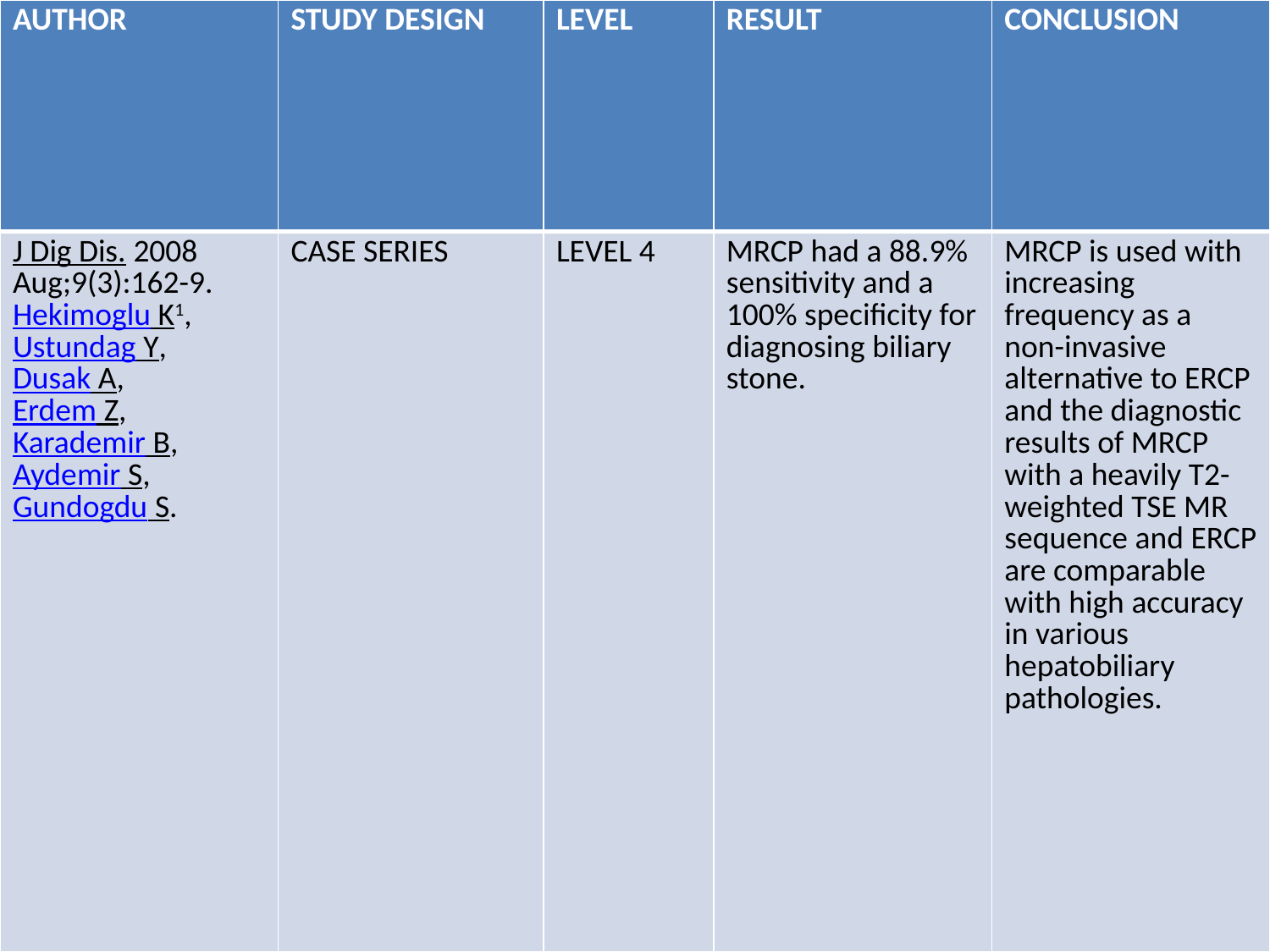

| AUTHOR | STUDY DESIGN | LEVEL | RESULT | CONCLUSION |
| --- | --- | --- | --- | --- |
| J Dig Dis. 2008 Aug;9(3):162-9. Hekimoglu K1,  Ustundag Y,  Dusak A,  Erdem Z,  Karademir B,  Aydemir S,  Gundogdu S. | CASE SERIES | LEVEL 4 | MRCP had a 88.9% sensitivity and a 100% specificity for diagnosing biliary stone. | MRCP is used with increasing frequency as a non-invasive alternative to ERCP and the diagnostic results of MRCP with a heavily T2-weighted TSE MR sequence and ERCP are comparable with high accuracy in various hepatobiliary pathologies. |
| AUTHOR | STUDY DESIGN | LEVEL | RESULT | CONCLUSION |
| --- | --- | --- | --- | --- |
| J Dig Dis. 2008 Aug;9(3):162-9. Hekimoglu K1, Ustundag Y, Dusak A, Erdem Z, Karademir B, Aydemir S, Gundogdu S. | CASE SERIES | LEVEL 4 | MRCP had a 88.9% sensitivity and a 100% specificity for diagnosing biliary stone. |  |
#